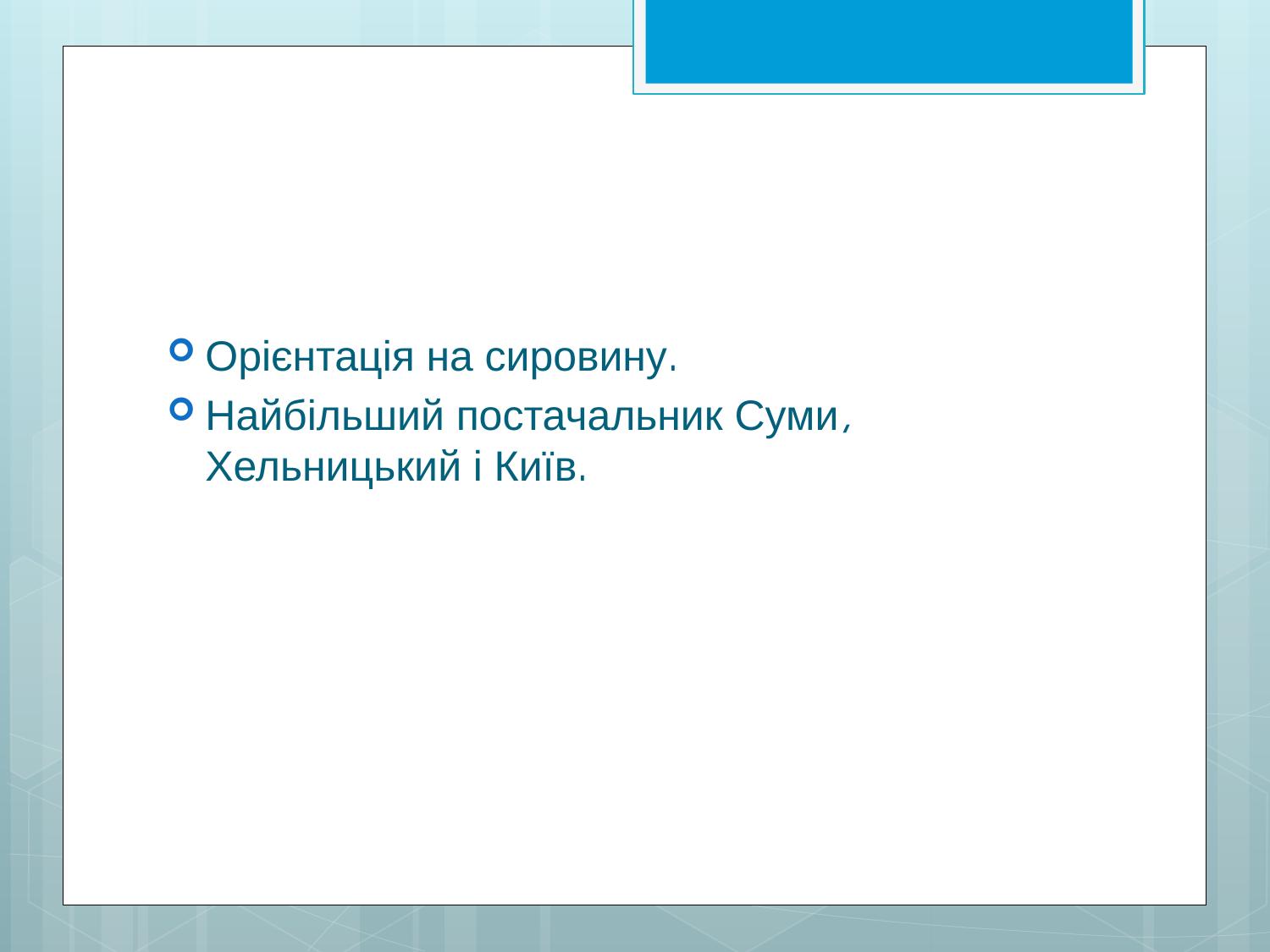

#
Орієнтація на сировину.
Найбільший постачальник Суми, Хельницький і Київ.